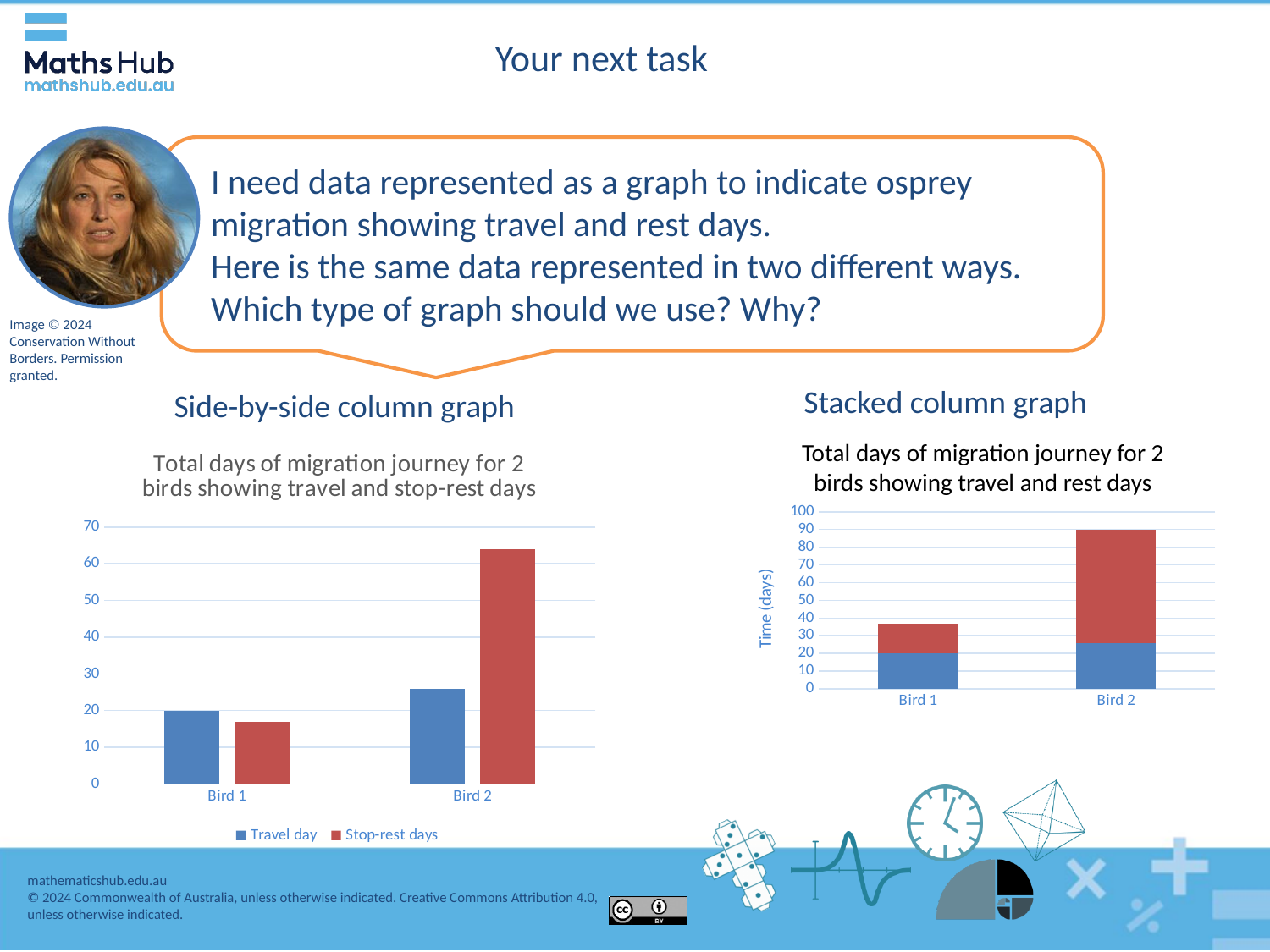

# Your next task

I need data represented as a graph to indicate osprey migration showing travel and rest days.
Here is the same data represented in two different ways.
Which type of graph should we use? Why?
Image © 2024 Conservation Without Borders. Permission granted.
Stacked column graph
Side-by-side column graph

### Chart: Total days of migration journey for 2 birds showing travel and stop-rest days

| Category | Travel day  | Stop-rest days  |
|---|---|---|
| Bird 1 | 20.0 | 17.0 |
| Bird 2 | 26.0 | 64.0 |
Total days of migration journey for 2 birds showing travel and rest days

### Chart

| Category | Travel day  | Stop-rest days  |
|---|---|---|
| Bird 1 | 20.0 | 17.0 |
| Bird 2 | 26.0 | 64.0 |